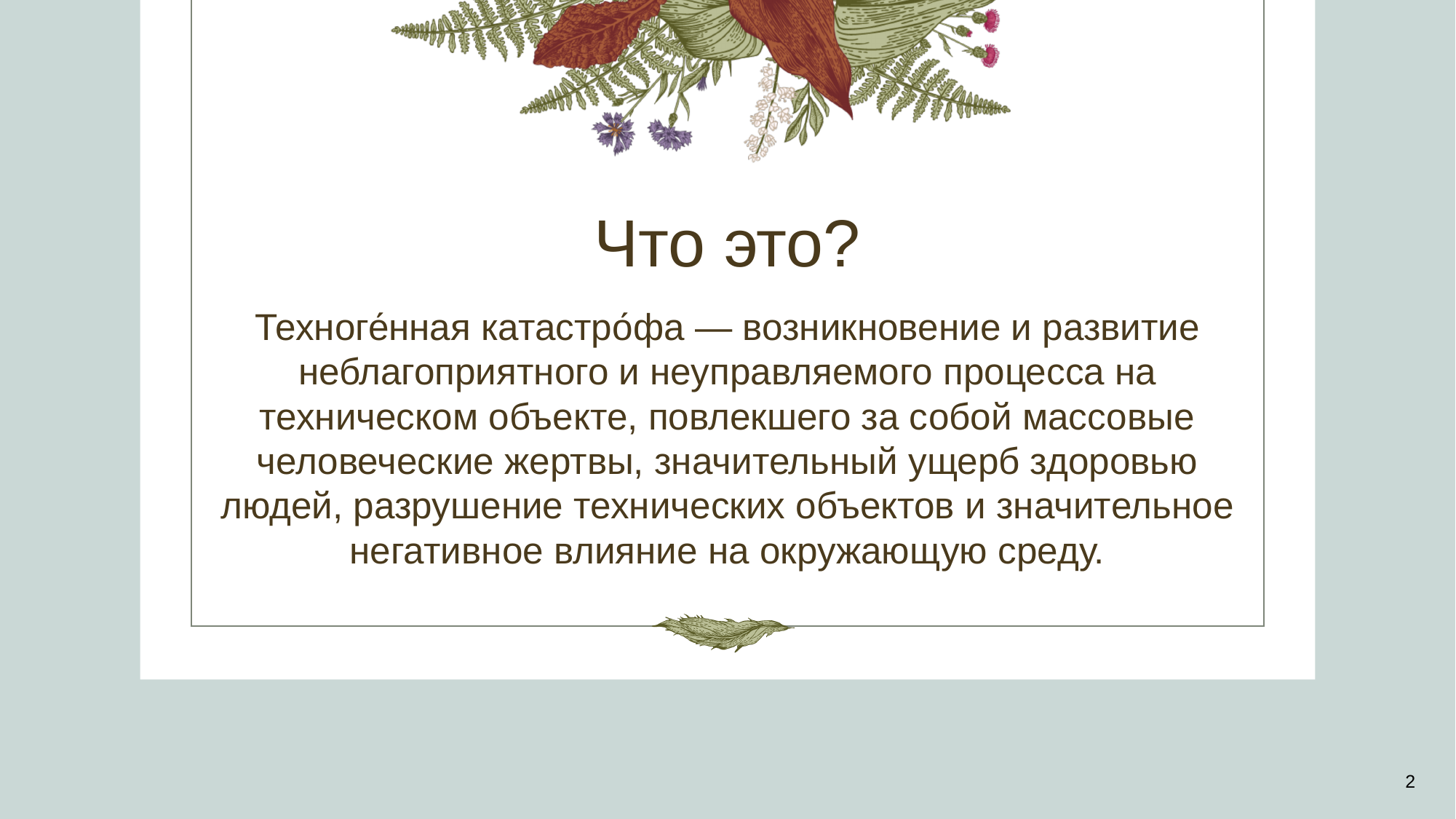

# Что это?
Техноге́нная катастро́фа — возникновение и развитие неблагоприятного и неуправляемого процесса на техническом объекте, повлекшего за собой массовые человеческие жертвы, значительный ущерб здоровью людей, разрушение технических объектов и значительное негативное влияние на окружающую среду.
2